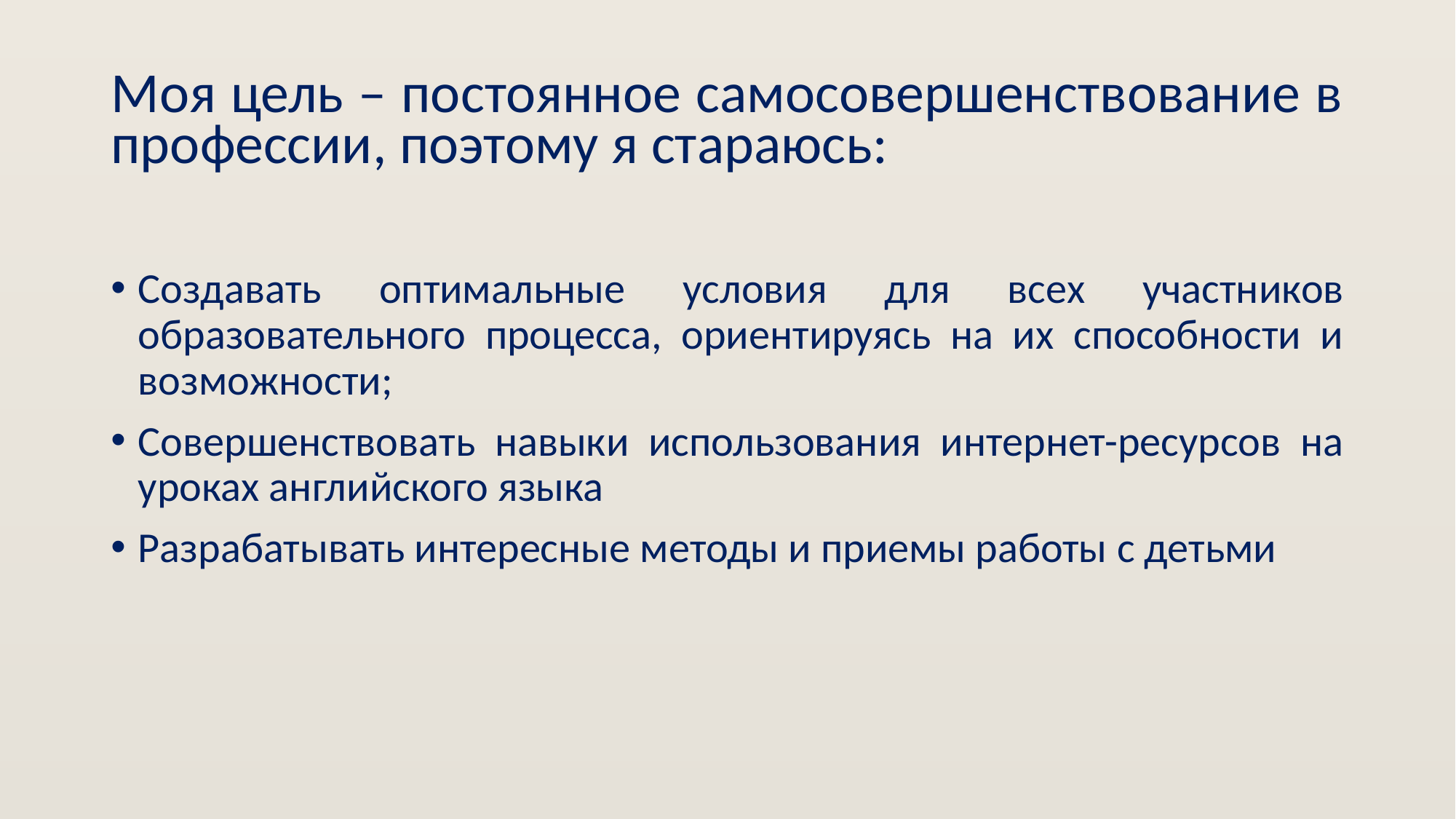

# Моя цель – постоянное самосовершенствование в профессии, поэтому я стараюсь:
Создавать оптимальные условия для всех участников образовательного процесса, ориентируясь на их способности и возможности;
Совершенствовать навыки использования интернет-ресурсов на уроках английского языка
Разрабатывать интересные методы и приемы работы с детьми